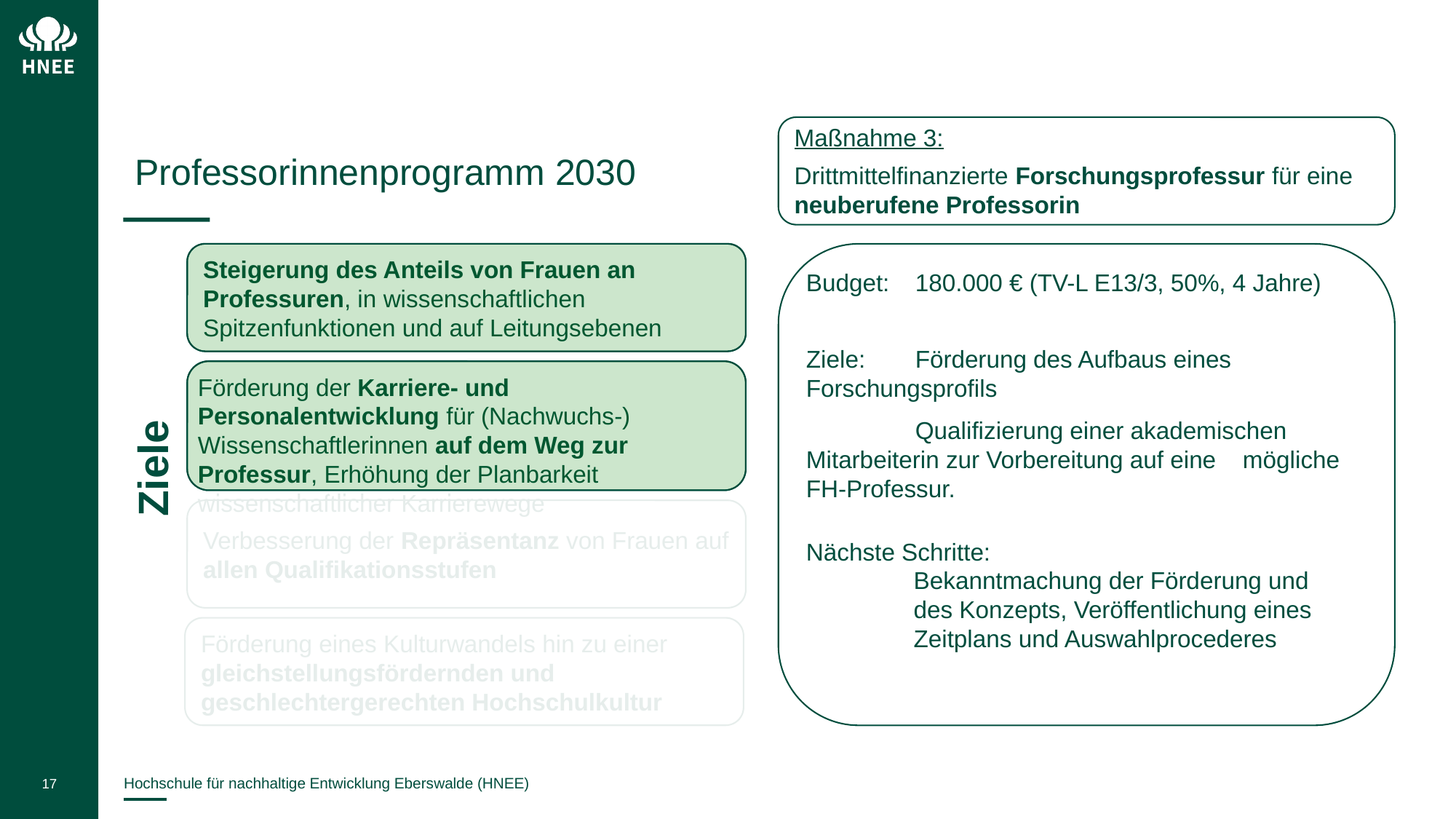

Maßnahme 3:
Drittmittelfinanzierte Forschungsprofessur für eine neuberufene Professorin
Professorinnenprogramm 2030
Steigerung des Anteils von Frauen an Professuren, in wissenschaftlichen Spitzenfunktionen und auf Leitungsebenen

Budget:	180.000 € (TV-L E13/3, 50%, 4 Jahre)

Ziele:	Förderung des Aufbaus eines 	Forschungsprofils
	Qualifizierung einer akademischen 	Mitarbeiterin zur Vorbereitung auf eine 	mögliche FH-Professur.

Nächste Schritte:
Bekanntmachung der Förderung und 	des Konzepts, Veröffentlichung eines Zeitplans und Auswahlprocederes

Förderung der Karriere- und Personalentwicklung für (Nachwuchs-) Wissenschaftlerinnen auf dem Weg zur Professur, Erhöhung der Planbarkeit wissenschaftlicher Karrierewege
Ziele

Verbesserung der Repräsentanz von Frauen auf allen Qualifikationsstufen

Förderung eines Kulturwandels hin zu einer gleichstellungsfördernden und geschlechtergerechten Hochschulkultur